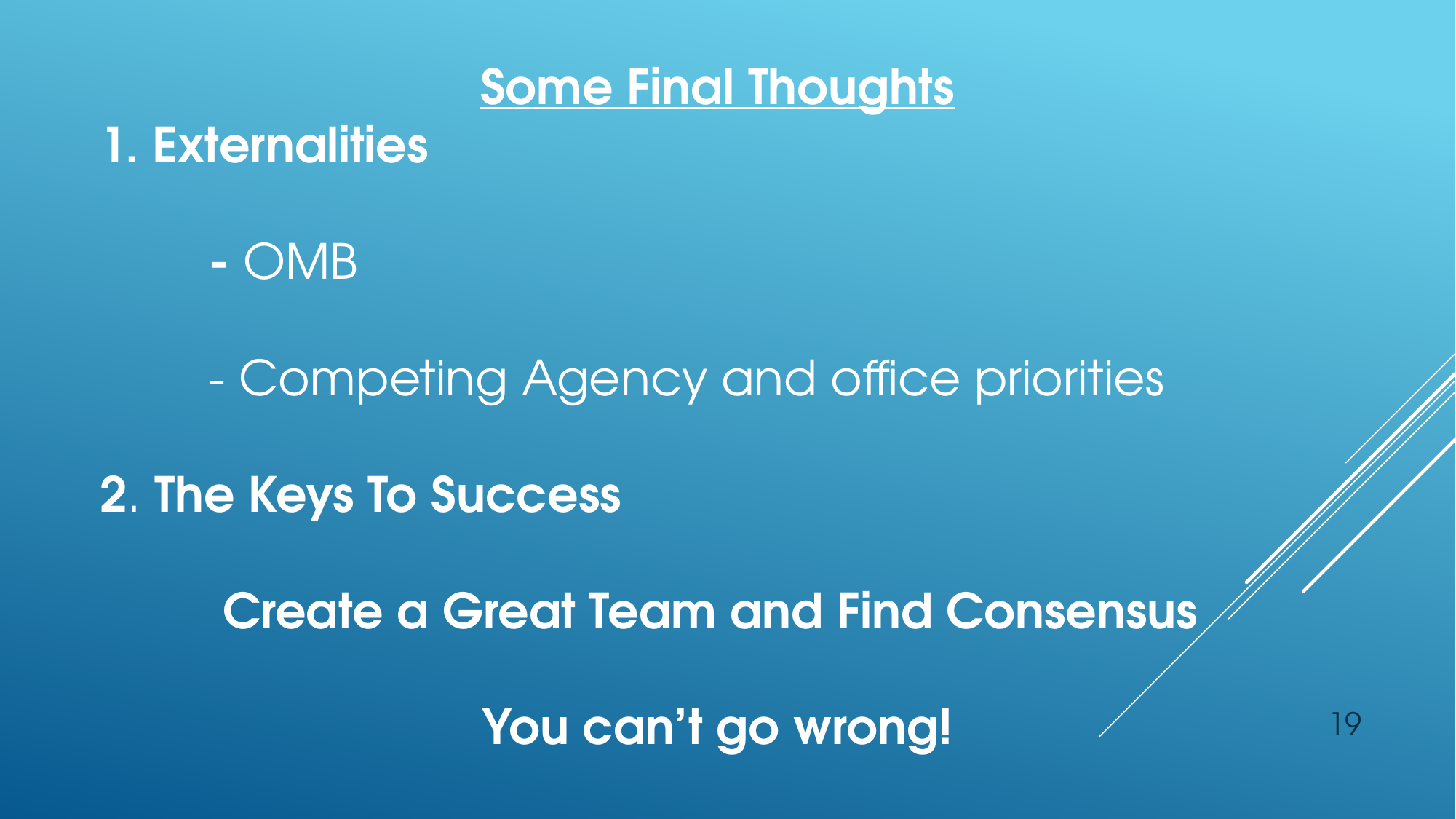

Some Final Thoughts
1. Externalities

	- OMB

	- Competing Agency and office priorities

2. The Keys To Success

Create a Great Team and Find Consensus

You can’t go wrong!

19